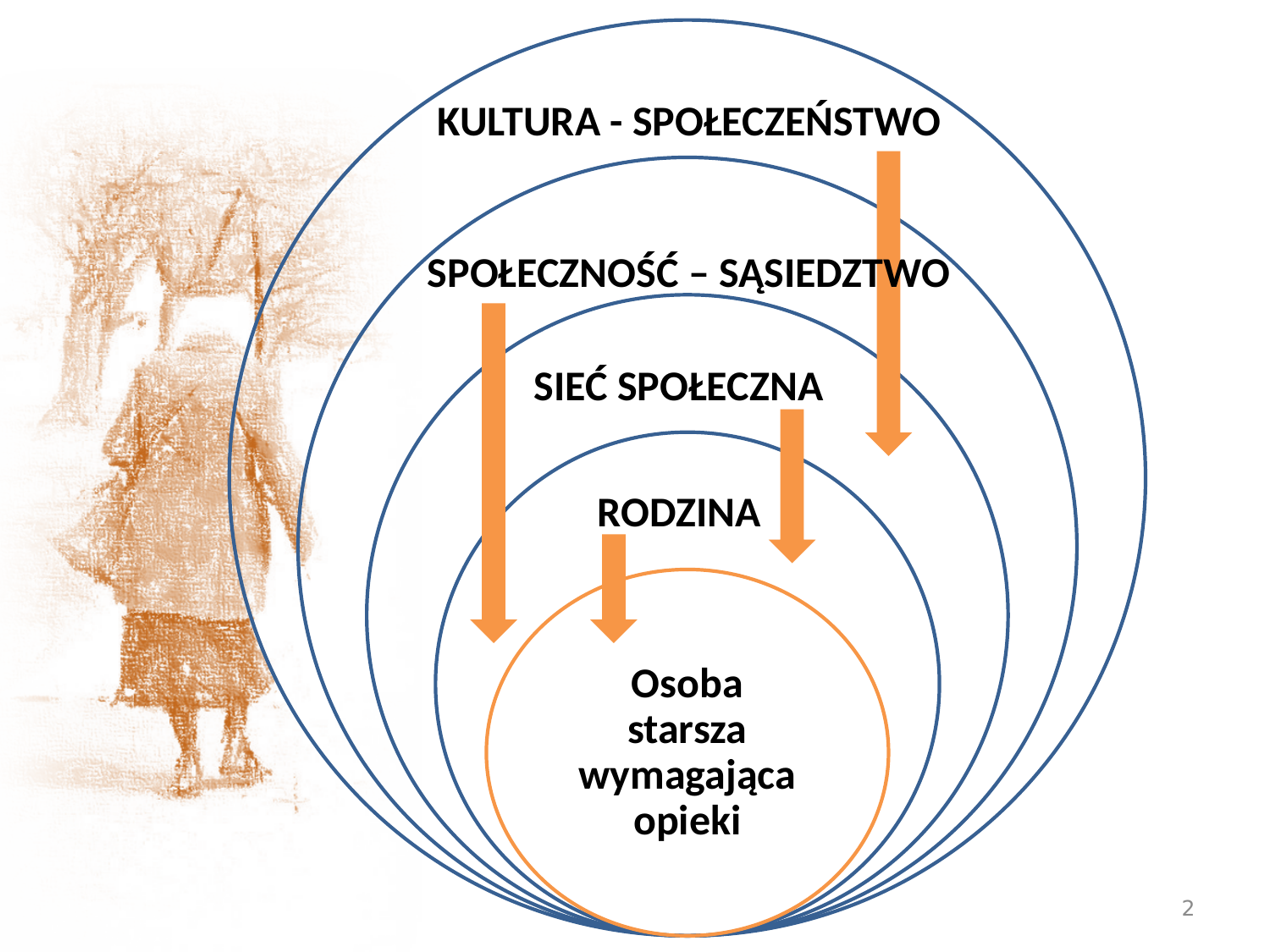

Osoba starsza wymagająca opieki
KULTURA - SPOŁECZEŃSTWO

SPOŁECZNOŚĆ – SĄSIEDZTWO

SIEĆ SPOŁECZNA

RODZINA

2